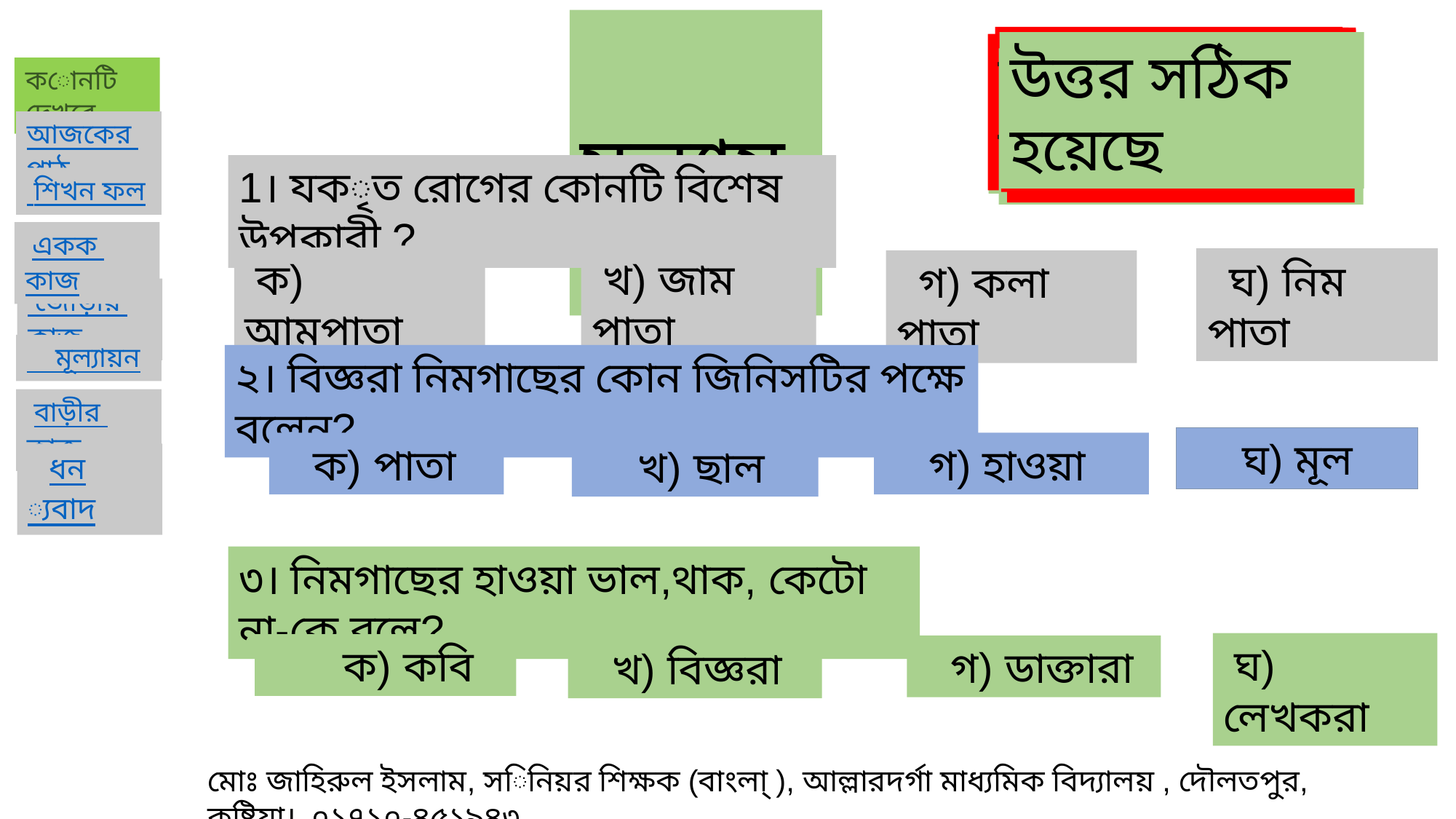

মূল্যায়ন
আবার চেষ্টা করো
আবার চেষ্টা করো
আবার চেষ্টা করো
আবার চেষ্টা করো
আবার চেষ্টা করো
উত্তর সঠিক হয়েছে
আবার চেষ্টা করো
আবার চেষ্টা করো
উত্তর সঠিক হয়েছে
আবার চেষ্টা করো
আবার চেষ্টা করো
উত্তর সঠিক হয়েছে
1। যকৃত রোগের কোনটি বিশেষ উপকারী ?
 ক) আমপাতা
 খ) জাম পাতা
  ঘ) নিম পাতা
  গ) কলা পাতা
২। বিজ্ঞরা নিমগাছের কোন জিনিসটির পক্ষে বলেন?
     ঘ) মূল
   ক) পাতা
    গ) হাওয়া
     খ) ছাল
৩। নিমগাছের হাওয়া ভাল,থাক, কেটো না-কে বলে?
 ঘ) লেখকরা
       ক) কবি
   গ) ডাক্তারা
   খ) বিজ্ঞরা